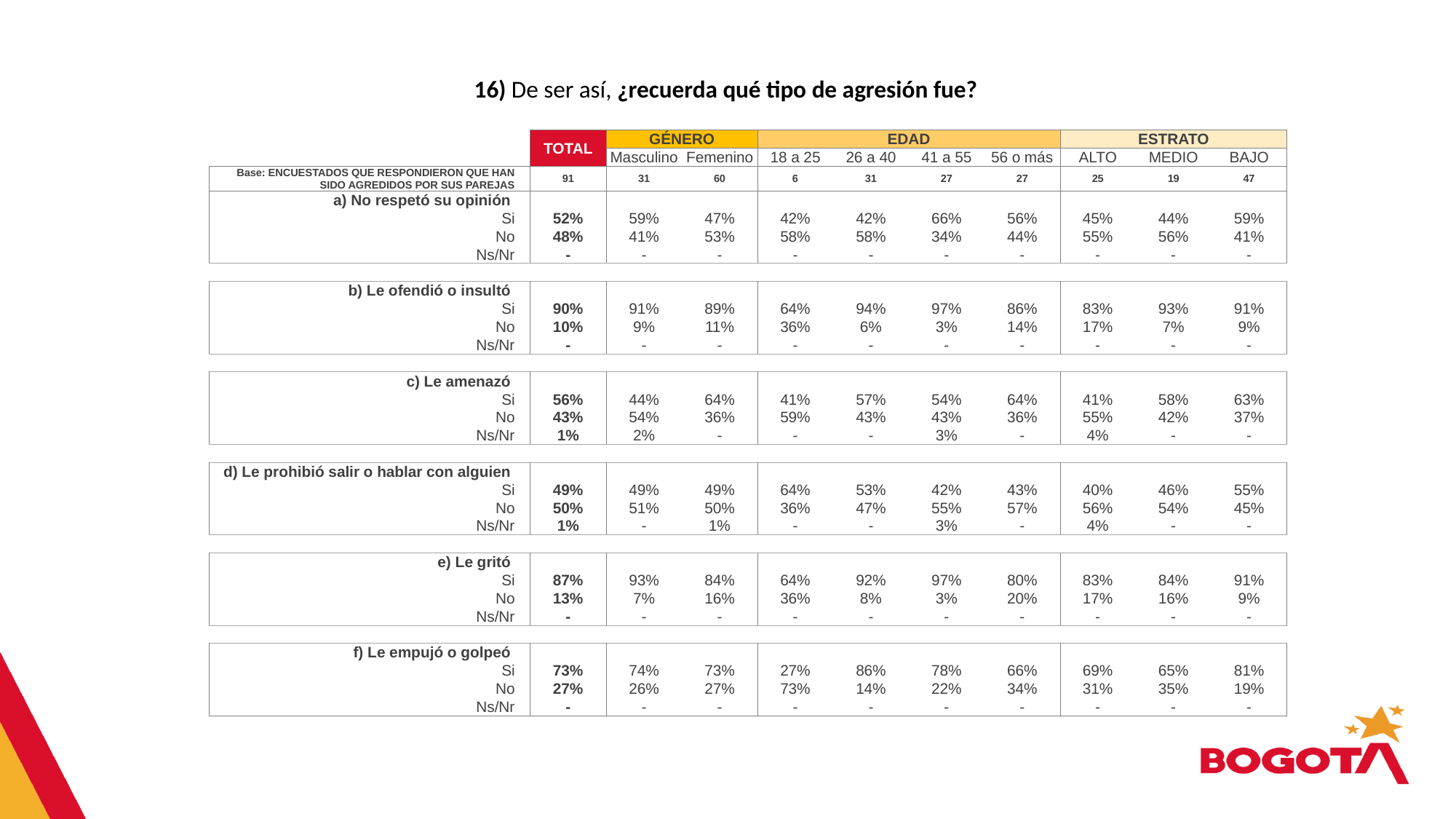

16) De ser así, ¿recuerda qué tipo de agresión fue?
|  |  | TOTAL | GÉNERO |  | EDAD |  |  |  | ESTRATO |  |  |
| --- | --- | --- | --- | --- | --- | --- | --- | --- | --- | --- | --- |
|  |  |  | Masculino | Femenino | 18 a 25 | 26 a 40 | 41 a 55 | 56 o más | ALTO | MEDIO | BAJO |
| Base: ENCUESTADOS QUE RESPONDIERON QUE HAN SIDO AGREDIDOS POR SUS PAREJAS |  | 91 | 31 | 60 | 6 | 31 | 27 | 27 | 25 | 19 | 47 |
| a) No respetó su opinión |  |  |  |  |  |  |  |  |  |  |  |
| Si |  | 52% | 59% | 47% | 42% | 42% | 66% | 56% | 45% | 44% | 59% |
| No |  | 48% | 41% | 53% | 58% | 58% | 34% | 44% | 55% | 56% | 41% |
| Ns/Nr |  | - | - | - | - | - | - | - | - | - | - |
|  |  |  |  |  |  |  |  |  |  |  |  |
| b) Le ofendió o insultó |  |  |  |  |  |  |  |  |  |  |  |
| Si |  | 90% | 91% | 89% | 64% | 94% | 97% | 86% | 83% | 93% | 91% |
| No |  | 10% | 9% | 11% | 36% | 6% | 3% | 14% | 17% | 7% | 9% |
| Ns/Nr |  | - | - | - | - | - | - | - | - | - | - |
|  |  |  |  |  |  |  |  |  |  |  |  |
| c) Le amenazó |  |  |  |  |  |  |  |  |  |  |  |
| Si |  | 56% | 44% | 64% | 41% | 57% | 54% | 64% | 41% | 58% | 63% |
| No |  | 43% | 54% | 36% | 59% | 43% | 43% | 36% | 55% | 42% | 37% |
| Ns/Nr |  | 1% | 2% | - | - | - | 3% | - | 4% | - | - |
|  |  |  |  |  |  |  |  |  |  |  |  |
| d) Le prohibió salir o hablar con alguien |  |  |  |  |  |  |  |  |  |  |  |
| Si |  | 49% | 49% | 49% | 64% | 53% | 42% | 43% | 40% | 46% | 55% |
| No |  | 50% | 51% | 50% | 36% | 47% | 55% | 57% | 56% | 54% | 45% |
| Ns/Nr |  | 1% | - | 1% | - | - | 3% | - | 4% | - | - |
|  |  |  |  |  |  |  |  |  |  |  |  |
| e) Le gritó |  |  |  |  |  |  |  |  |  |  |  |
| Si |  | 87% | 93% | 84% | 64% | 92% | 97% | 80% | 83% | 84% | 91% |
| No |  | 13% | 7% | 16% | 36% | 8% | 3% | 20% | 17% | 16% | 9% |
| Ns/Nr |  | - | - | - | - | - | - | - | - | - | - |
|  |  |  |  |  |  |  |  |  |  |  |  |
| f) Le empujó o golpeó |  |  |  |  |  |  |  |  |  |  |  |
| Si |  | 73% | 74% | 73% | 27% | 86% | 78% | 66% | 69% | 65% | 81% |
| No |  | 27% | 26% | 27% | 73% | 14% | 22% | 34% | 31% | 35% | 19% |
| Ns/Nr |  | - | - | - | - | - | - | - | - | - | - |